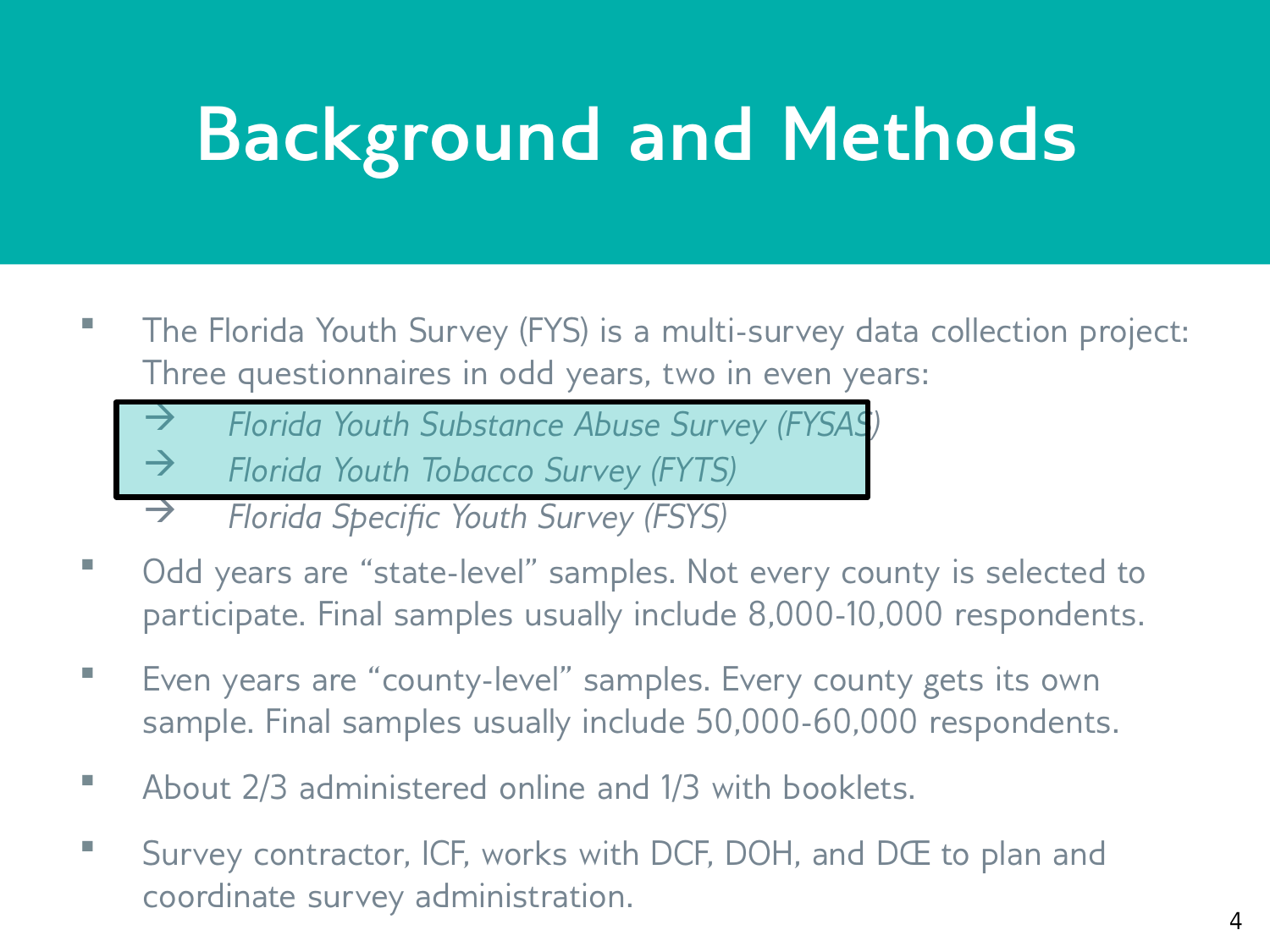

Background and Methods
The Florida Youth Survey (FYS) is a multi-survey data collection project: Three questionnaires in odd years, two in even years:
Florida Youth Substance Abuse Survey (FYSAS)
Florida Youth Tobacco Survey (FYTS)
Florida Specific Youth Survey (FSYS)
Odd years are “state-level” samples. Not every county is selected to participate. Final samples usually include 8,000-10,000 respondents.
Even years are “county-level” samples. Every county gets its own sample. Final samples usually include 50,000-60,000 respondents.
About 2/3 administered online and 1/3 with booklets.
Survey contractor, ICF, works with DCF, DOH, and DOE to plan and coordinate survey administration.

4